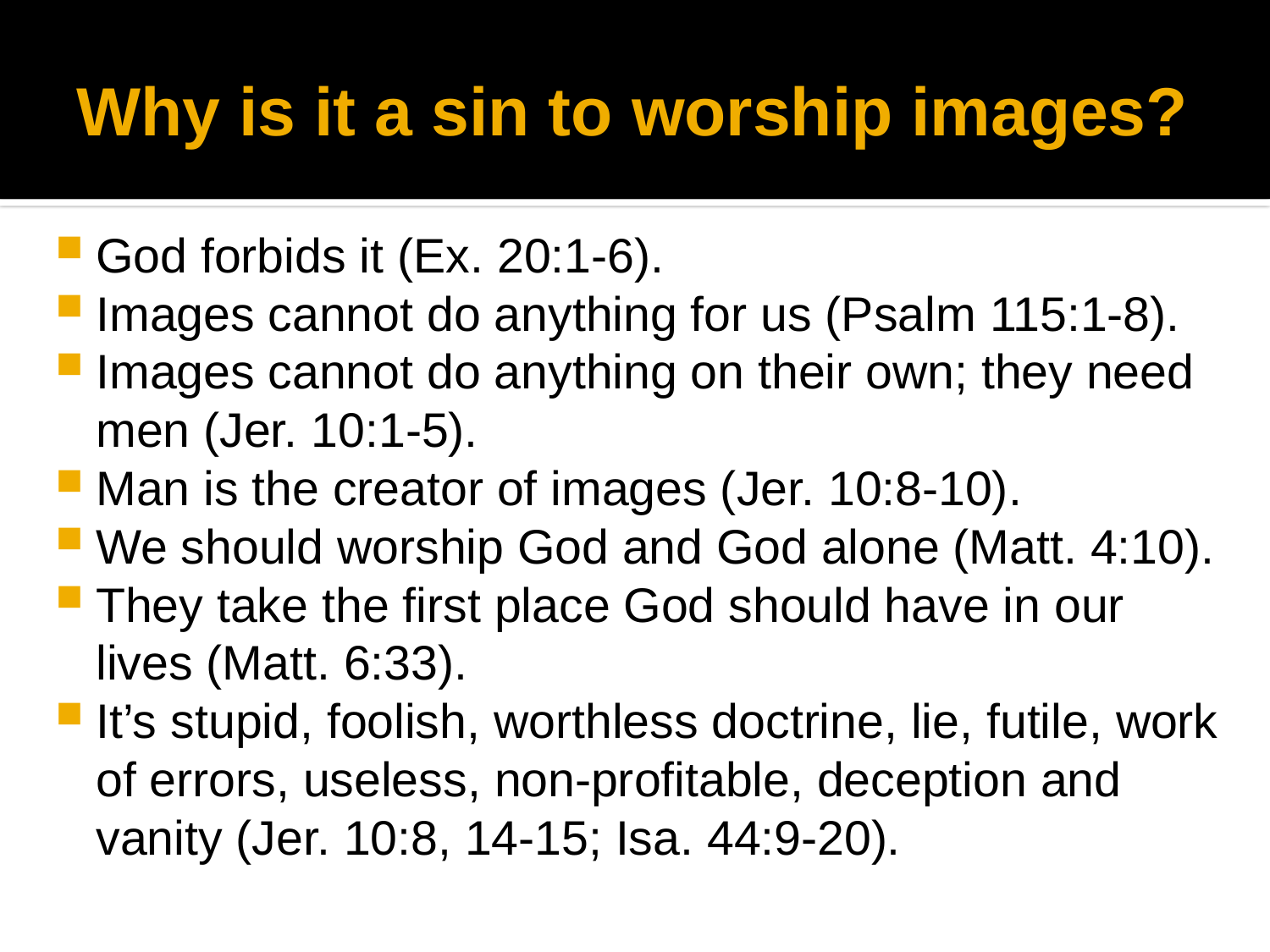

# Why is it a sin to worship images?
God forbids it (Ex. 20:1-6).
Images cannot do anything for us (Psalm 115:1-8).
Images cannot do anything on their own; they need men (Jer. 10:1-5).
Man is the creator of images (Jer. 10:8-10).
We should worship God and God alone (Matt. 4:10).
They take the first place God should have in our lives (Matt. 6:33).
It’s stupid, foolish, worthless doctrine, lie, futile, work of errors, useless, non-profitable, deception and vanity (Jer. 10:8, 14-15; Isa. 44:9-20).